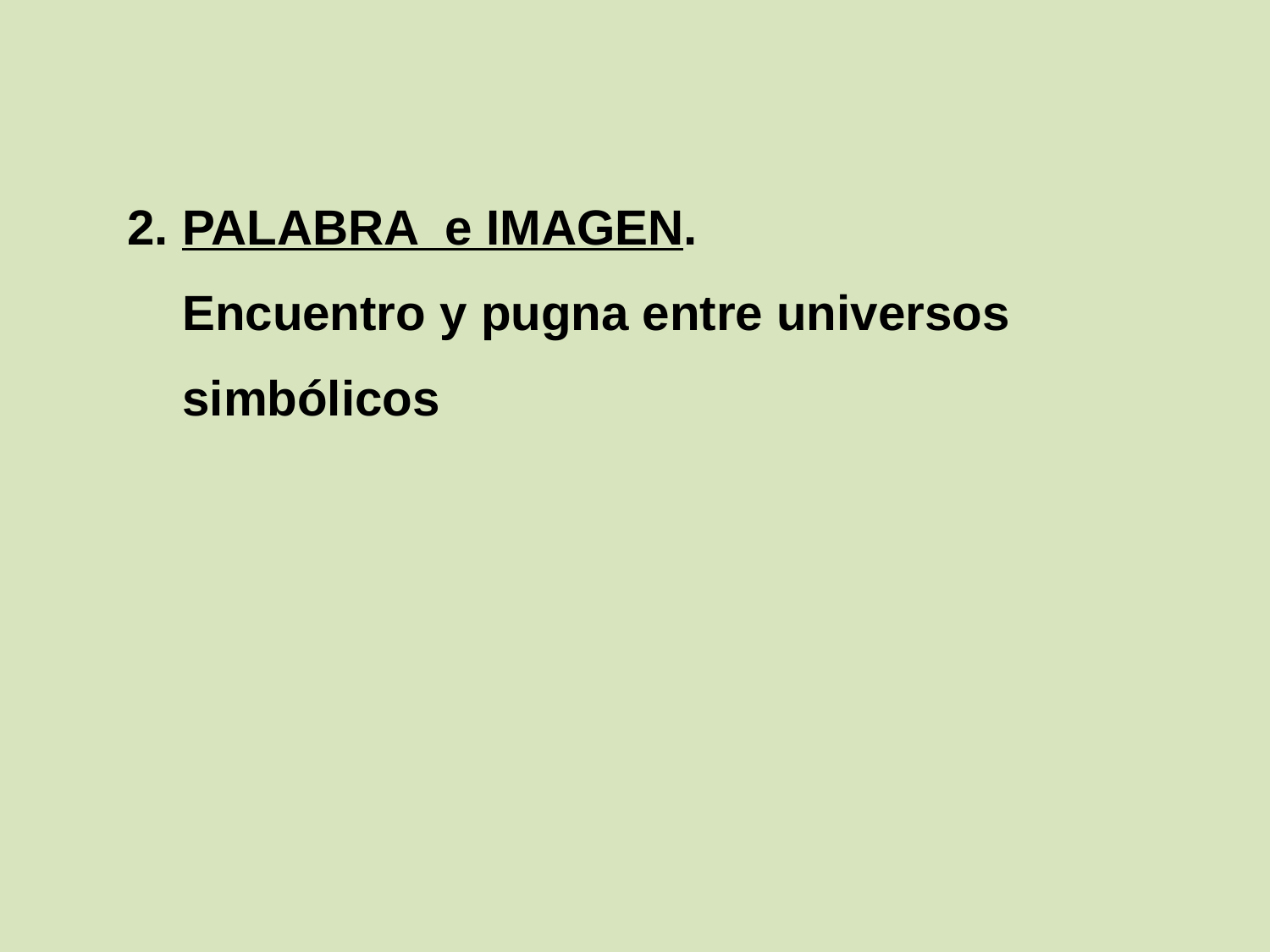

2. PALABRA  e IMAGEN.
    Encuentro y pugna entre universos
    simbólicos